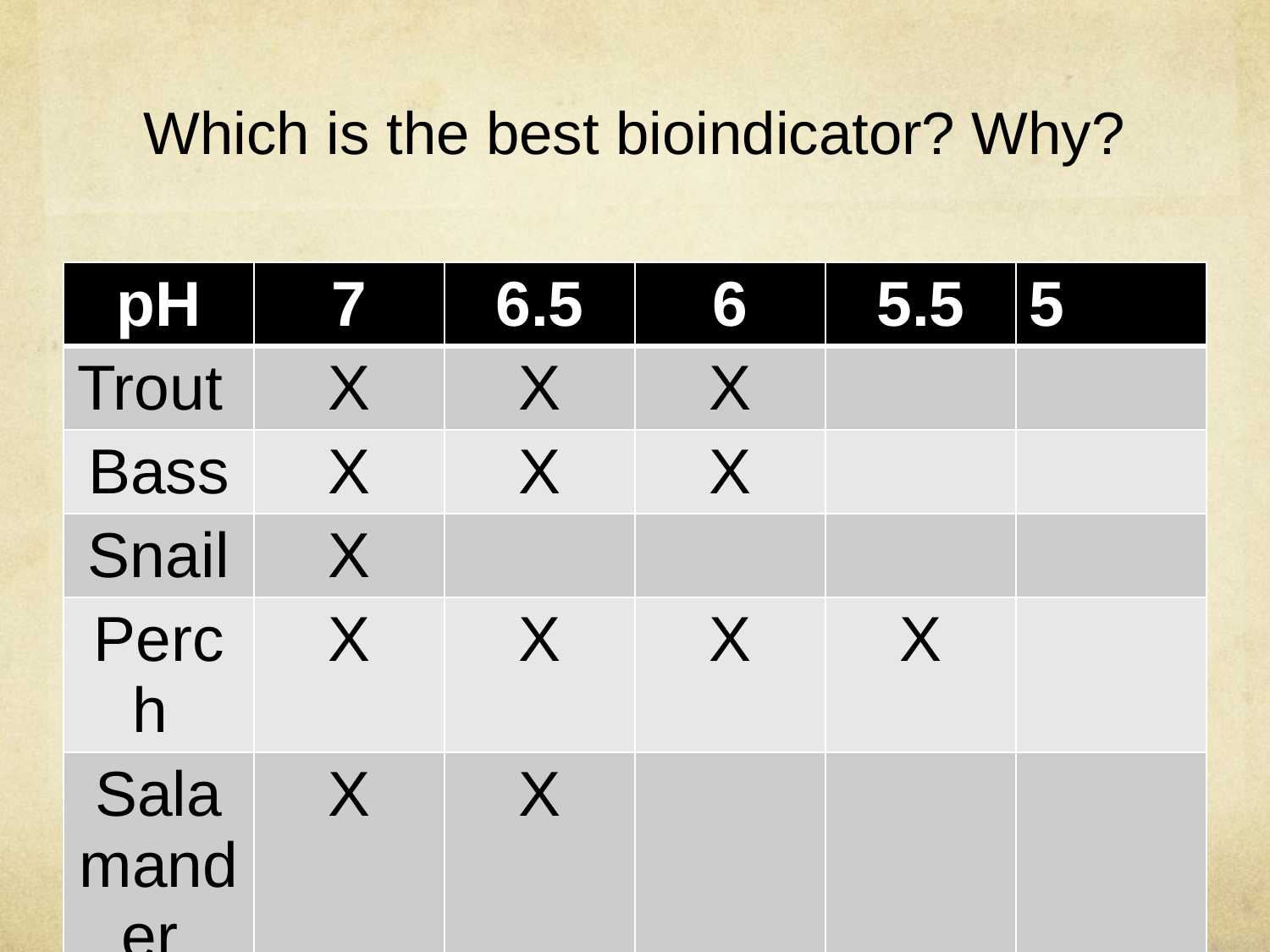

# Which is the best bioindicator? Why?
| pH | 7 | 6.5 | 6 | 5.5 | 5 |
| --- | --- | --- | --- | --- | --- |
| Trout | X | X | X |  |  |
| Bass | X | X | X |  |  |
| Snail | X |  |  |  |  |
| Perch | X | X | X | X |  |
| Salamander | X | X |  |  |  |